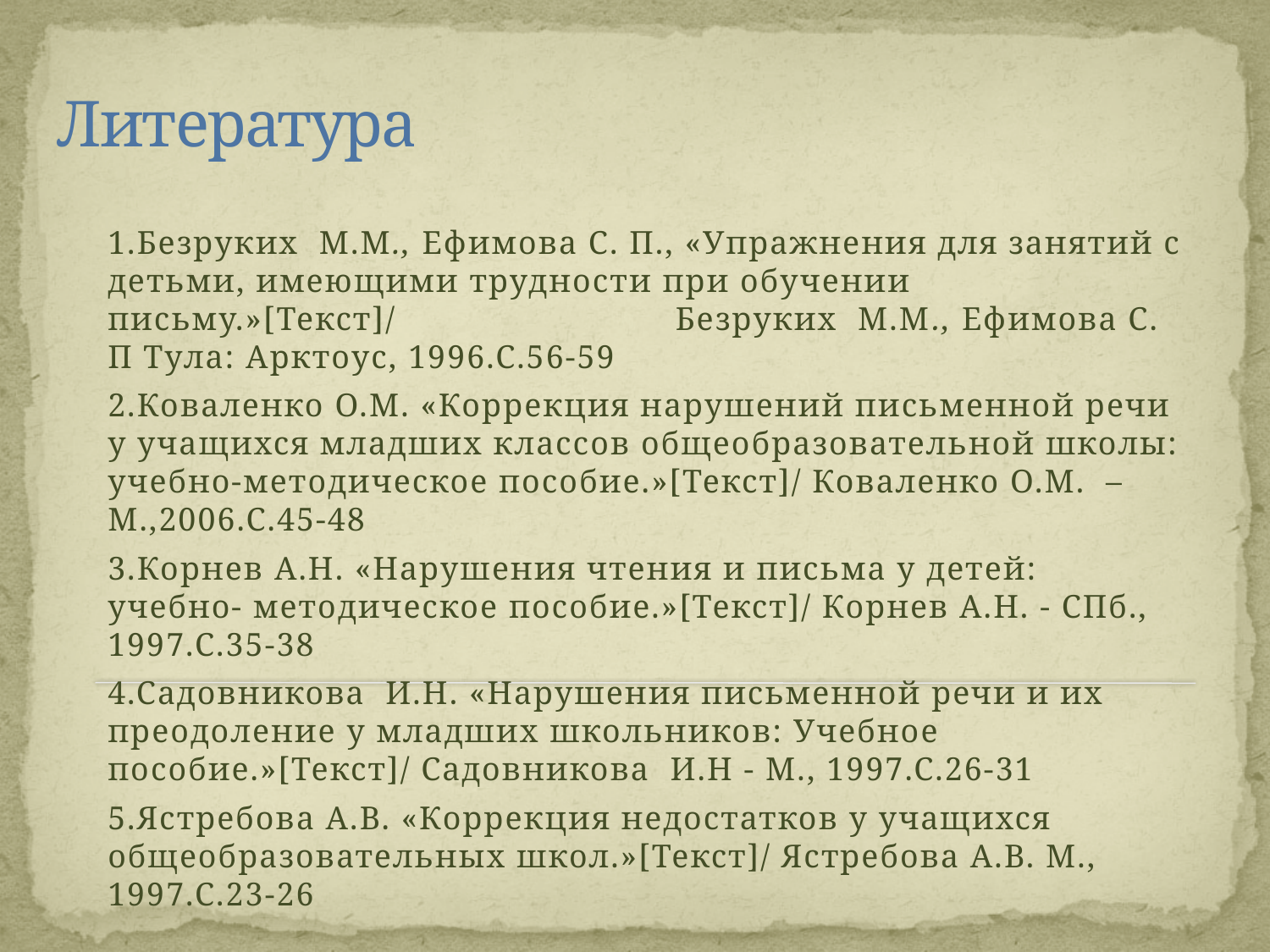

# Литература
1.Безруких  М.М., Ефимова С. П., «Упражнения для занятий с детьми, имеющими трудности при обучении письму.»[Текст]/                            Безруких  М.М., Ефимова С. П Тула: Арктоус, 1996.С.56-59
2.Коваленко О.М. «Коррекция нарушений письменной речи у учащихся младших классов общеобразовательной школы: учебно-методическое пособие.»[Текст]/ Коваленко О.М.  – М.,2006.С.45-48
3.Корнев А.Н. «Нарушения чтения и письма у детей: учебно- методическое пособие.»[Текст]/ Корнев А.Н. - СПб., 1997.С.35-38
4.Садовникова  И.Н. «Нарушения письменной речи и их преодоление у младших школьников: Учебное пособие.»[Текст]/ Садовникова  И.Н - М., 1997.С.26-31
5.Ястребова А.В. «Коррекция недостатков у учащихся общеобразовательных школ.»[Текст]/ Ястребова А.В. М., 1997.С.23-26